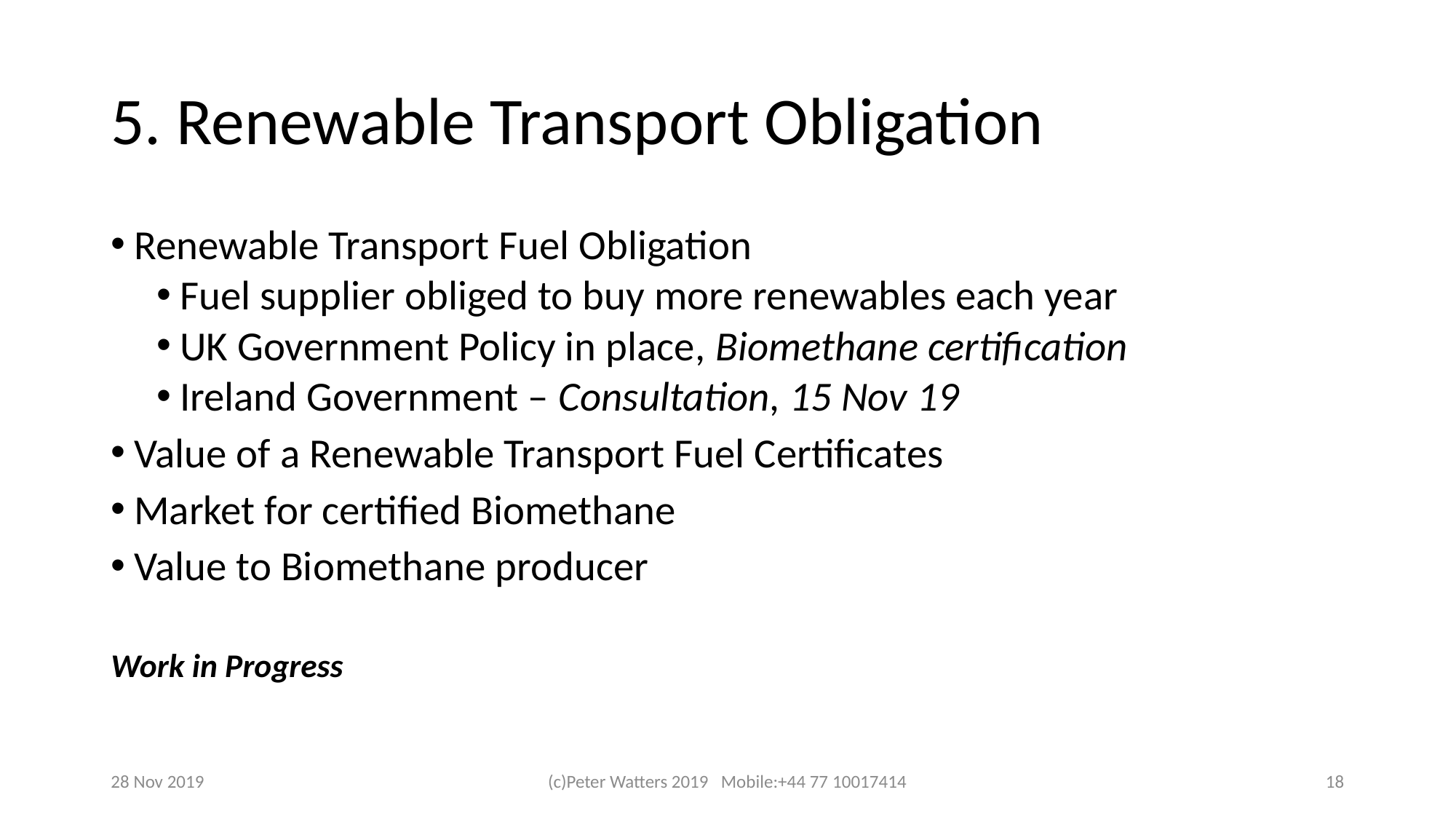

# 5. Renewable Transport Obligation
Renewable Transport Fuel Obligation
Fuel supplier obliged to buy more renewables each year
UK Government Policy in place, Biomethane certification
Ireland Government – Consultation, 15 Nov 19
Value of a Renewable Transport Fuel Certificates
Market for certified Biomethane
Value to Biomethane producer

Work in Progress

28 Nov 2019
(c)Peter Watters 2019   Mobile:+44 77 10017414
18